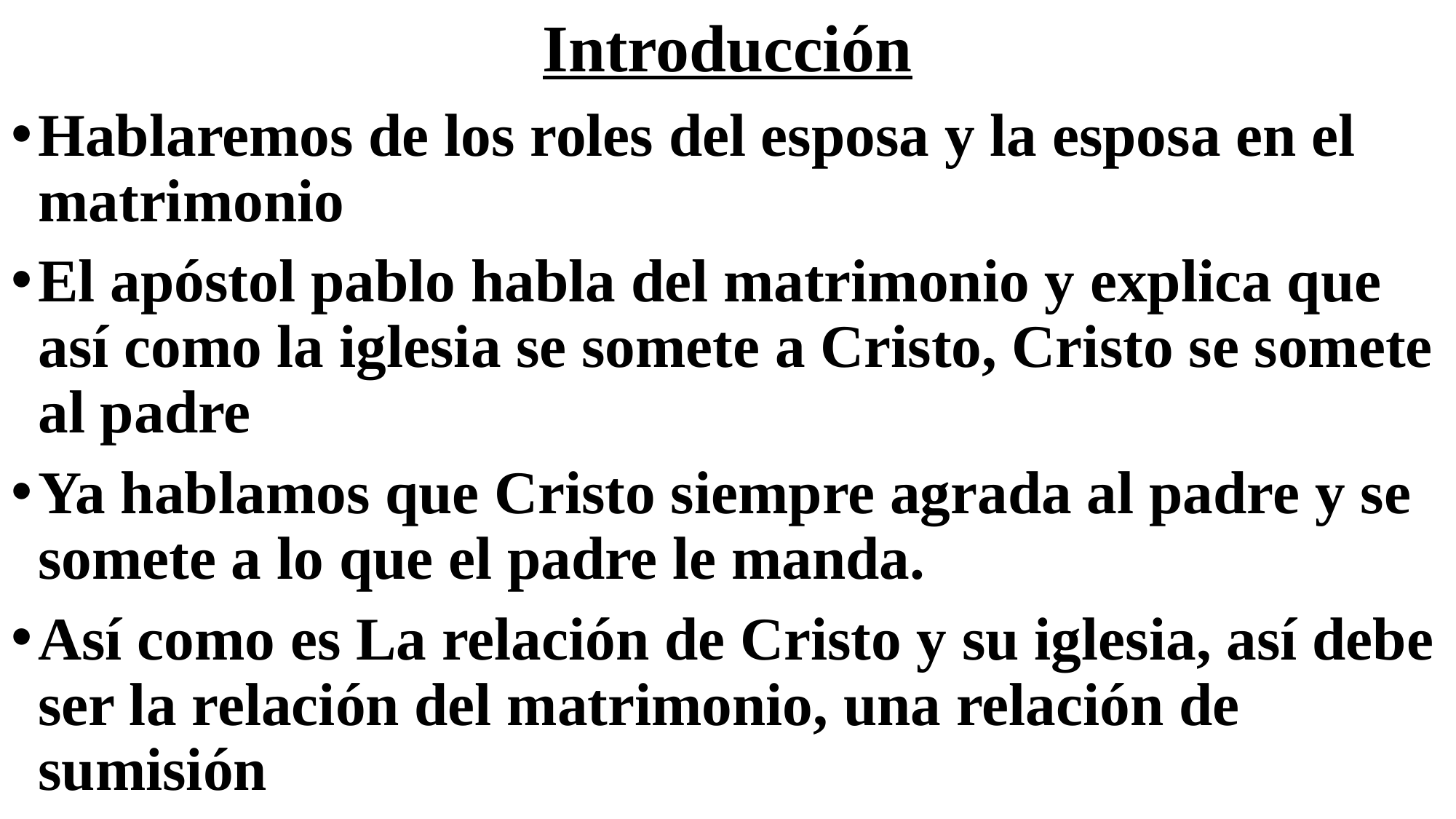

# Introducción
Hablaremos de los roles del esposa y la esposa en el matrimonio
El apóstol pablo habla del matrimonio y explica que así como la iglesia se somete a Cristo, Cristo se somete al padre
Ya hablamos que Cristo siempre agrada al padre y se somete a lo que el padre le manda.
Así como es La relación de Cristo y su iglesia, así debe ser la relación del matrimonio, una relación de sumisión